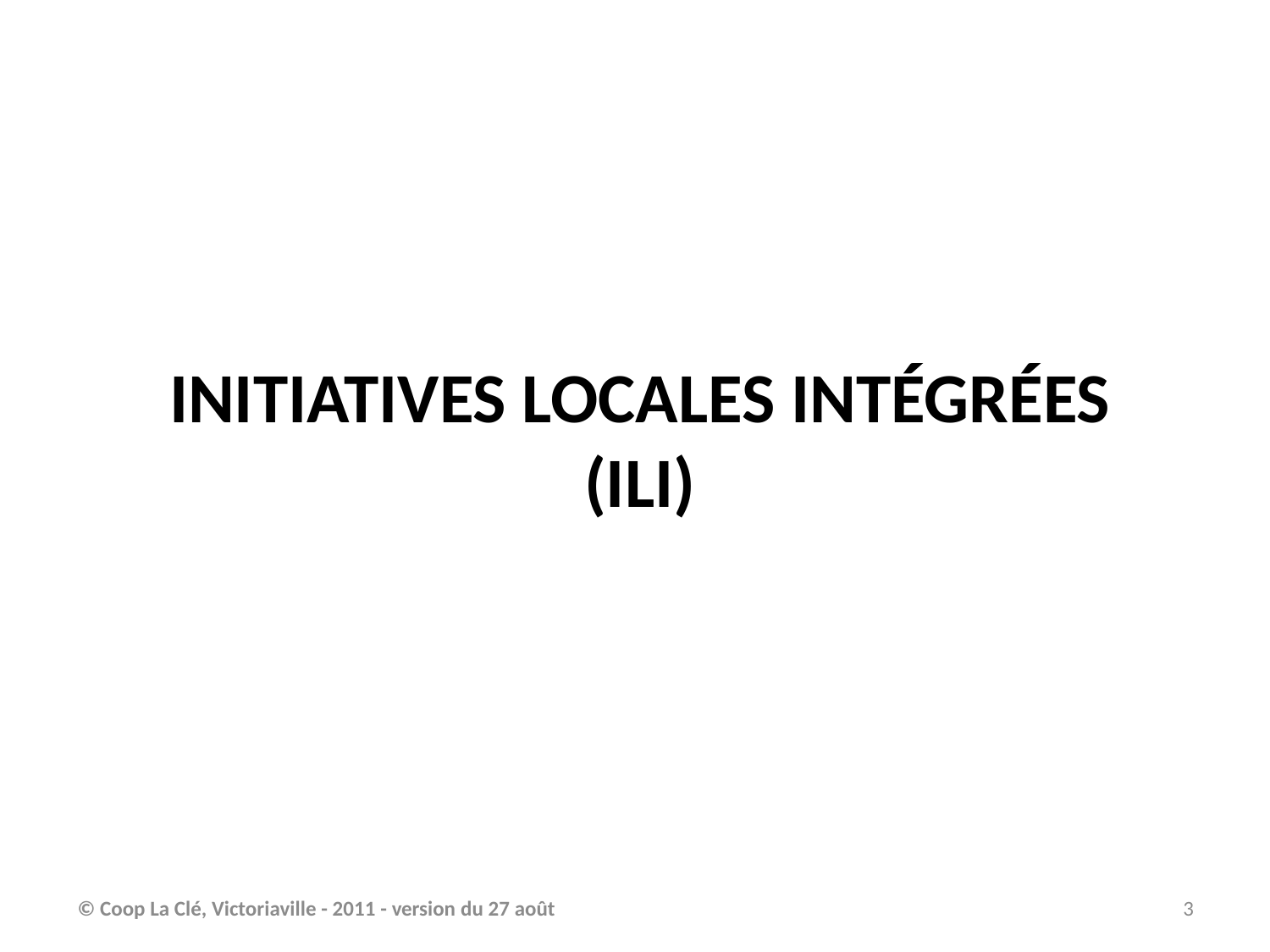

# Initiatives locales intégrées (ILI)
© Coop La Clé, Victoriaville - 2011 - version du 27 août
3